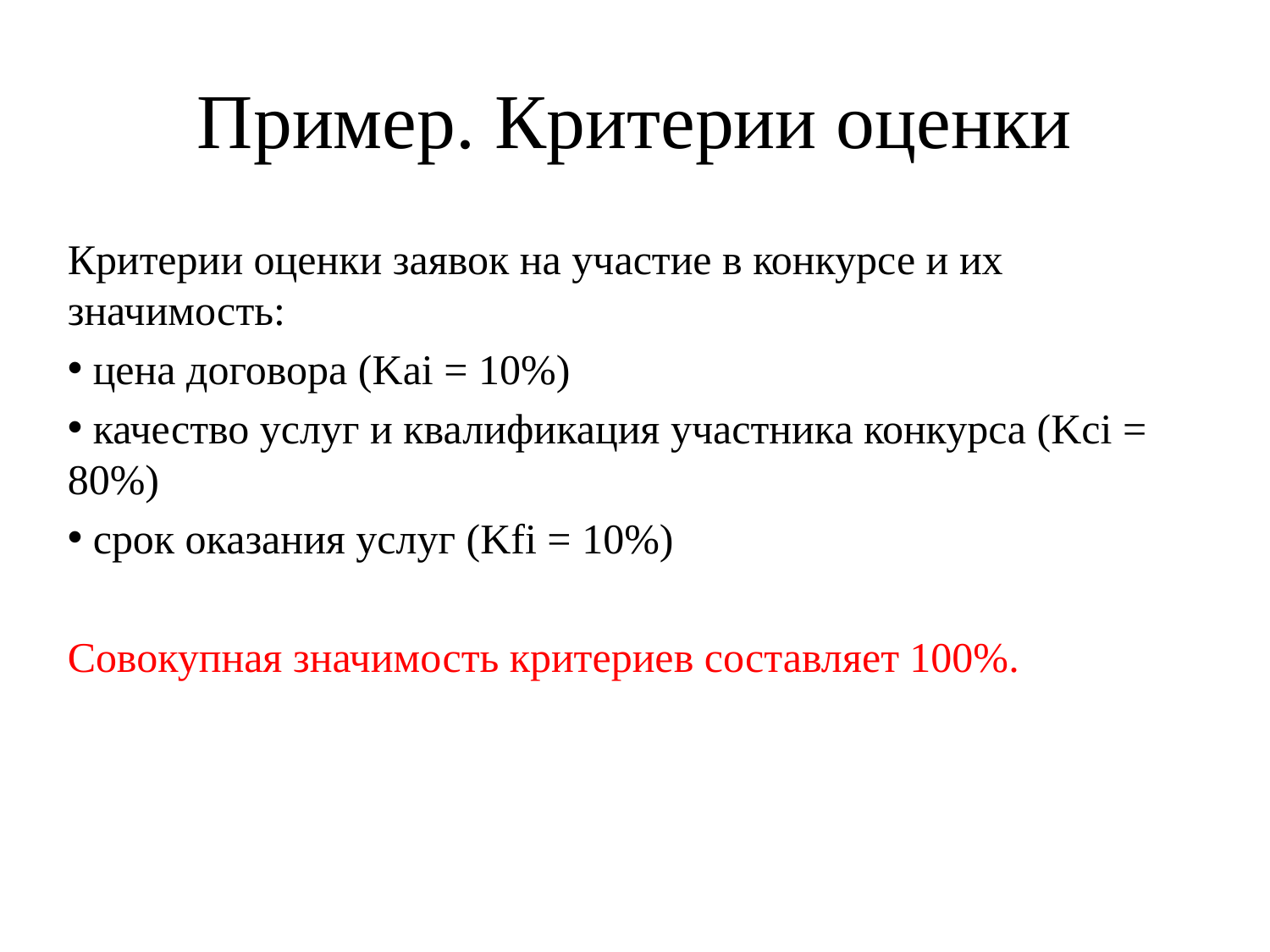

# Пример. Критерии оценки
Критерии оценки заявок на участие в конкурсе и их значимость:
 цена договора (Kai = 10%)
 качество услуг и квалификация участника конкурса (Kci = 80%)
 срок оказания услуг (Kfi = 10%)

Совокупная значимость критериев составляет 100%.